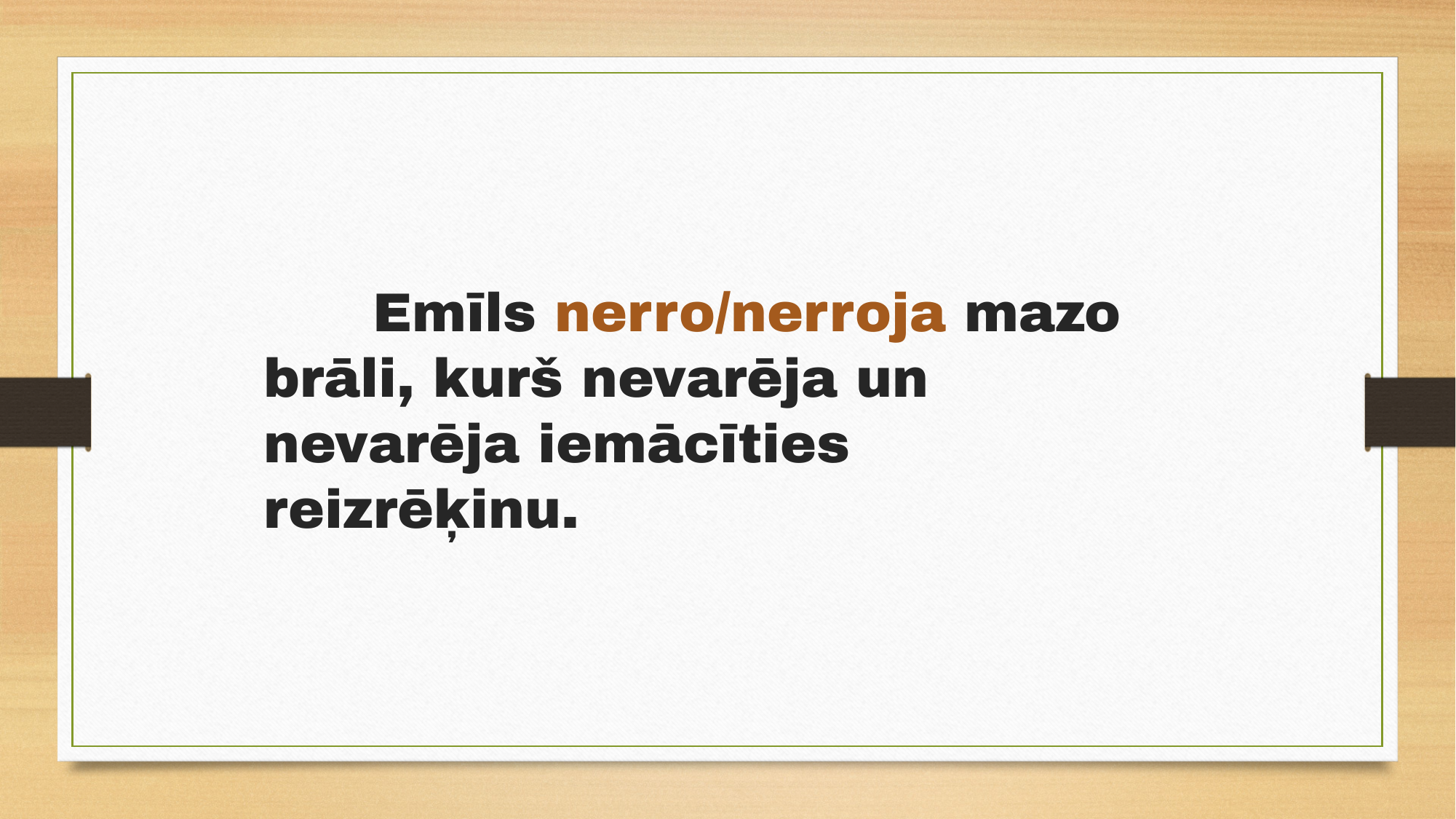

Emīls nerro/nerroja mazo brāli, kurš nevarēja un nevarēja iemācīties reizrēķinu.